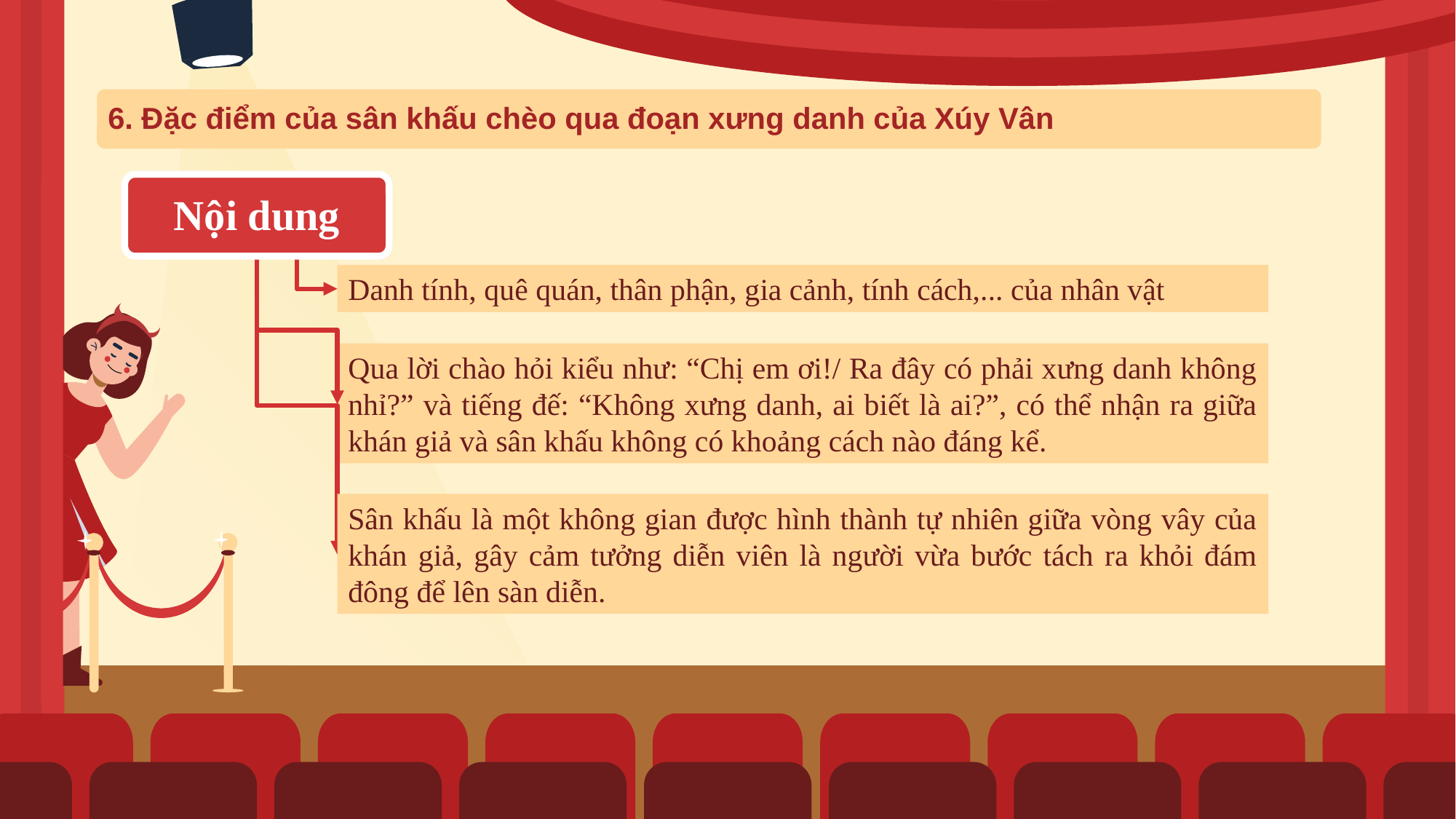

6. Đặc điểm của sân khấu chèo qua đoạn xưng danh của Xúy Vân

Nội dung
Danh tính, quê quán, thân phận, gia cảnh, tính cách,... của nhân vật
Qua lời chào hỏi kiểu như: “Chị em ơi!/ Ra đây có phải xưng danh không nhỉ?” và tiếng đế: “Không xưng danh, ai biết là ai?”, có thể nhận ra giữa khán giả và sân khấu không có khoảng cách nào đáng kể.
Sân khấu là một không gian được hình thành tự nhiên giữa vòng vây của khán giả, gây cảm tưởng diễn viên là người vừa bước tách ra khỏi đám đông để lên sàn diễn.